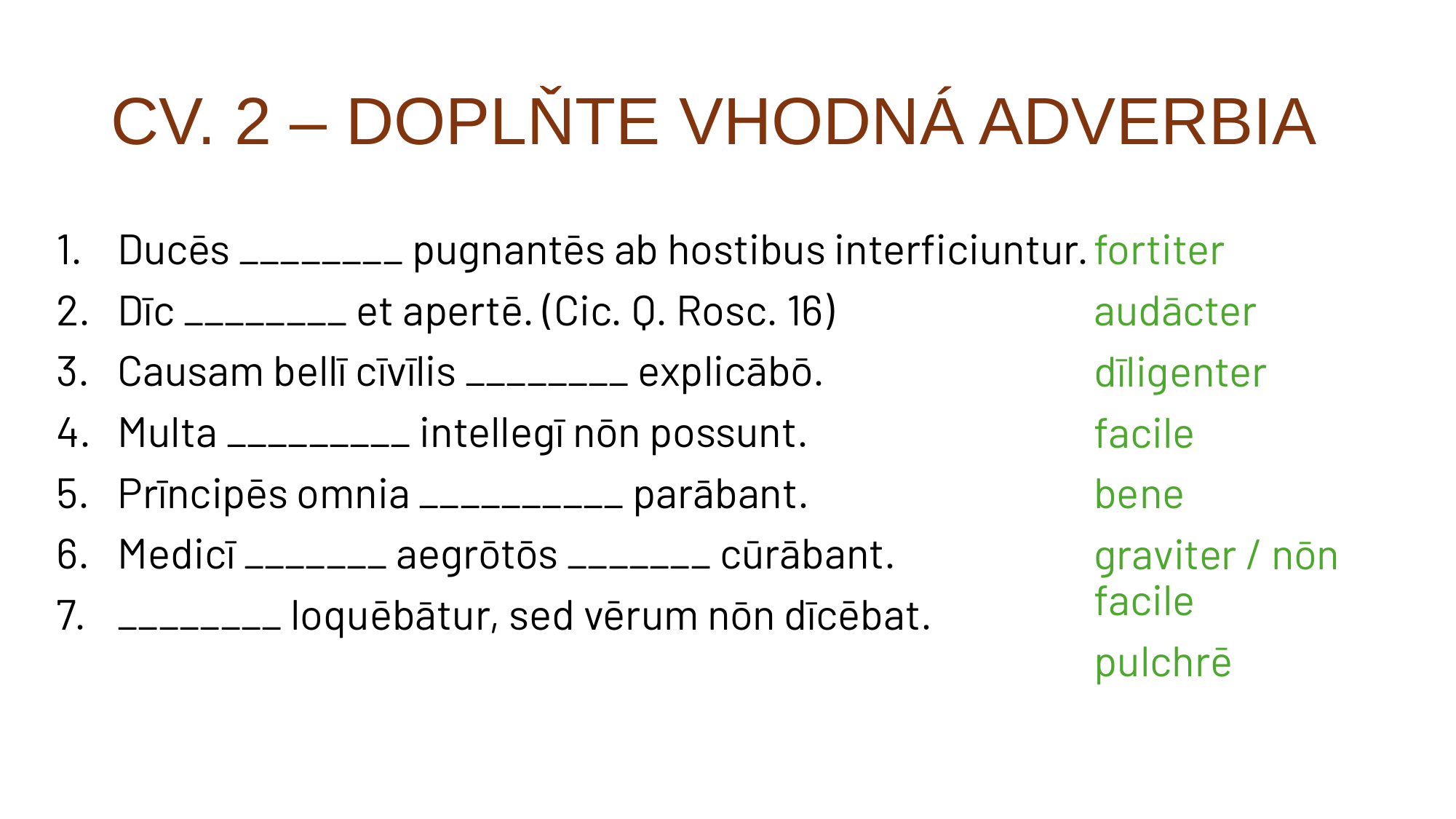

# cv. 2 – Doplňte vhodná adverbia
Ducēs ________ pugnantēs ab hostibus interficiuntur.
Dīc ________ et apertē. (Cic. Q. Rosc. 16)
Causam bellī cīvīlis ________ explicābō.
Multa _________ intellegī nōn possunt.
Prīncipēs omnia __________ parābant.
Medicī _______ aegrōtōs _______ cūrābant.
________ loquēbātur, sed vērum nōn dīcēbat.
fortiter
audācter
dīligenter
facile
bene
graviter / nōn facile
pulchrē